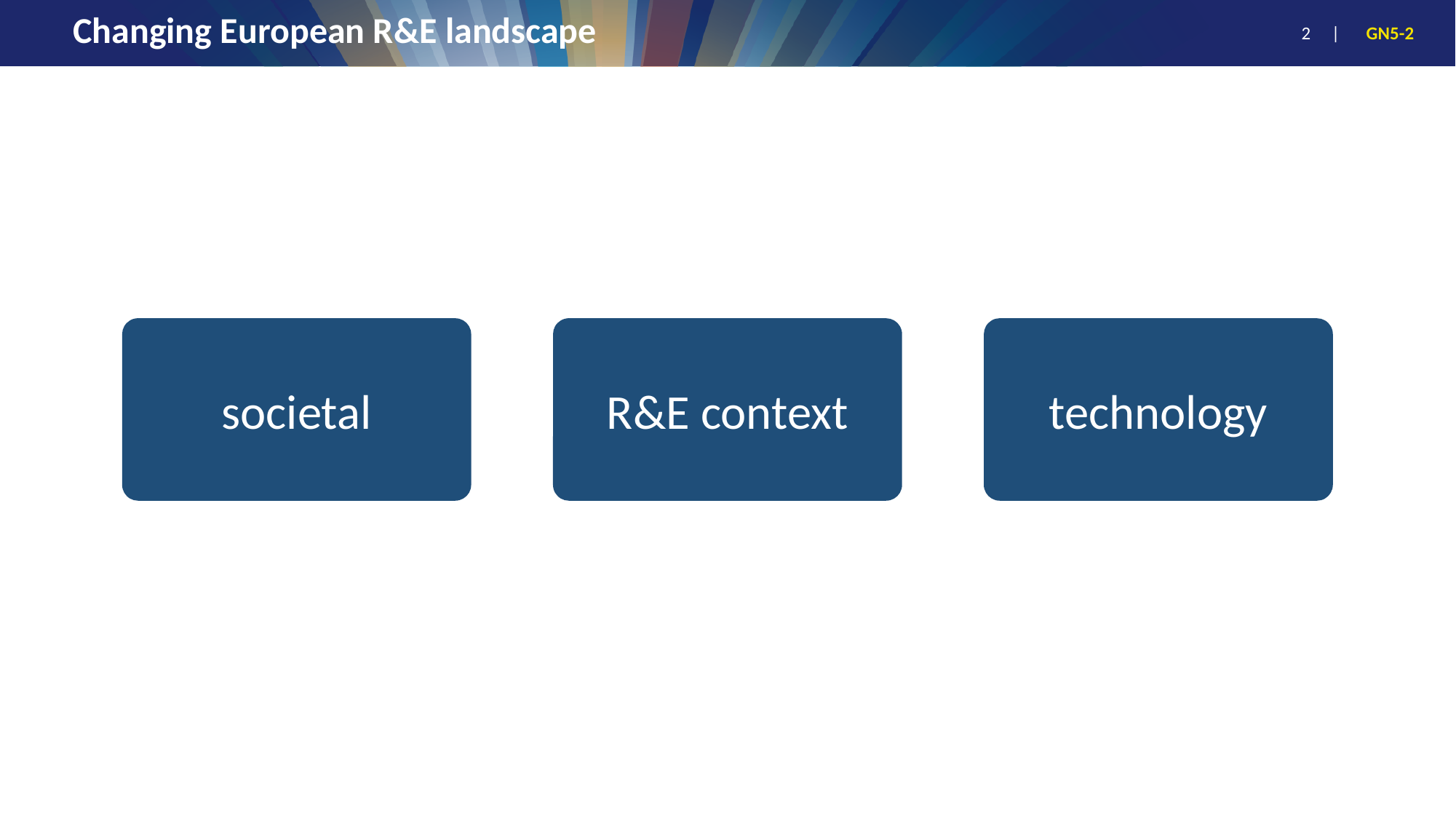

# Changing European R&E landscape
technology
societal
R&E context
2